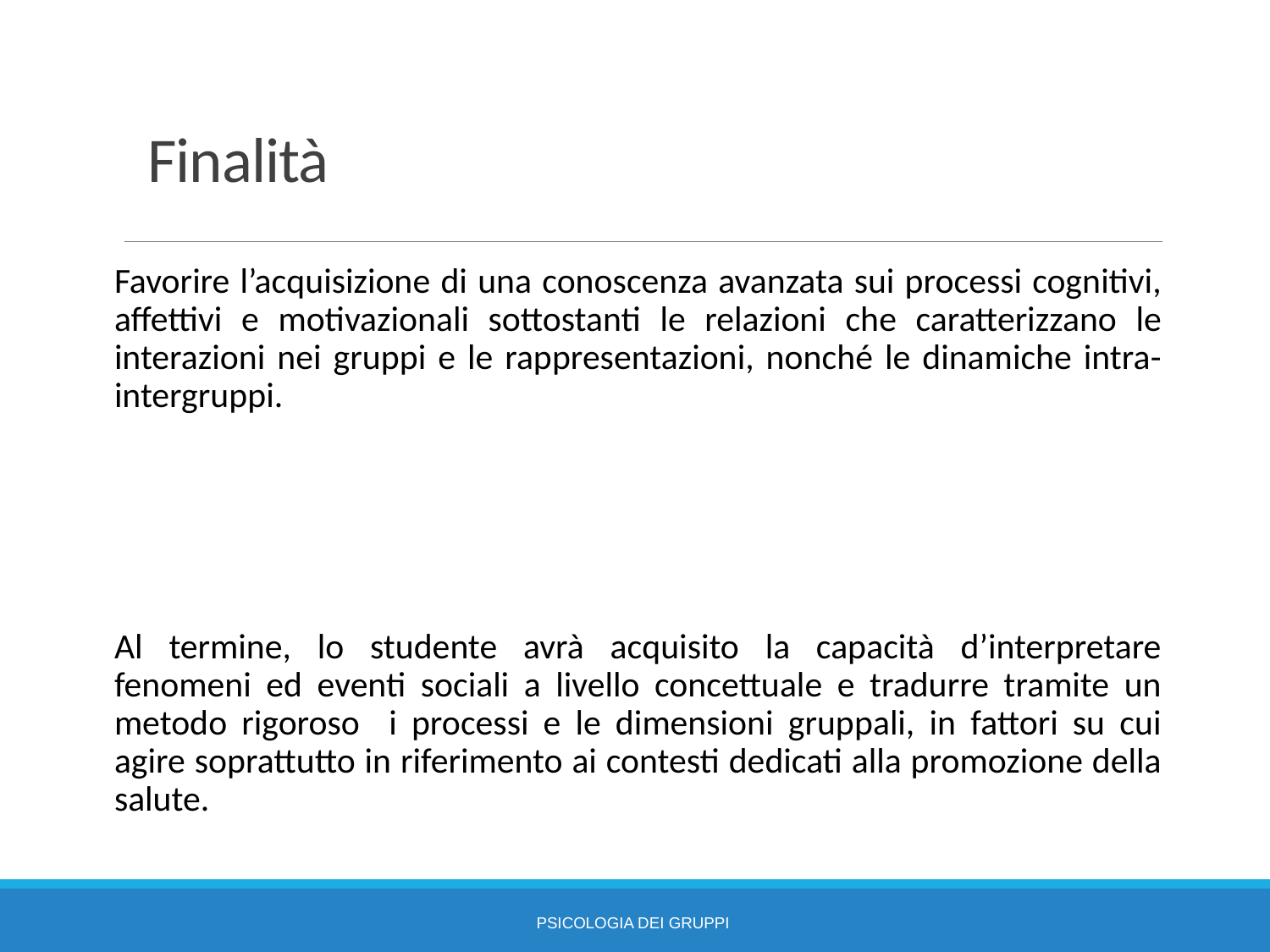

# Finalità
Favorire l’acquisizione di una conoscenza avanzata sui processi cognitivi, affettivi e motivazionali sottostanti le relazioni che caratterizzano le interazioni nei gruppi e le rappresentazioni, nonché le dinamiche intra-intergruppi.

Al termine, lo studente avrà acquisito la capacità d’interpretare fenomeni ed eventi sociali a livello concettuale e tradurre tramite un metodo rigoroso  i processi e le dimensioni gruppali, in fattori su cui agire soprattutto in riferimento ai contesti dedicati alla promozione della salute.

PSICOLOGIA DEI GRUPPI